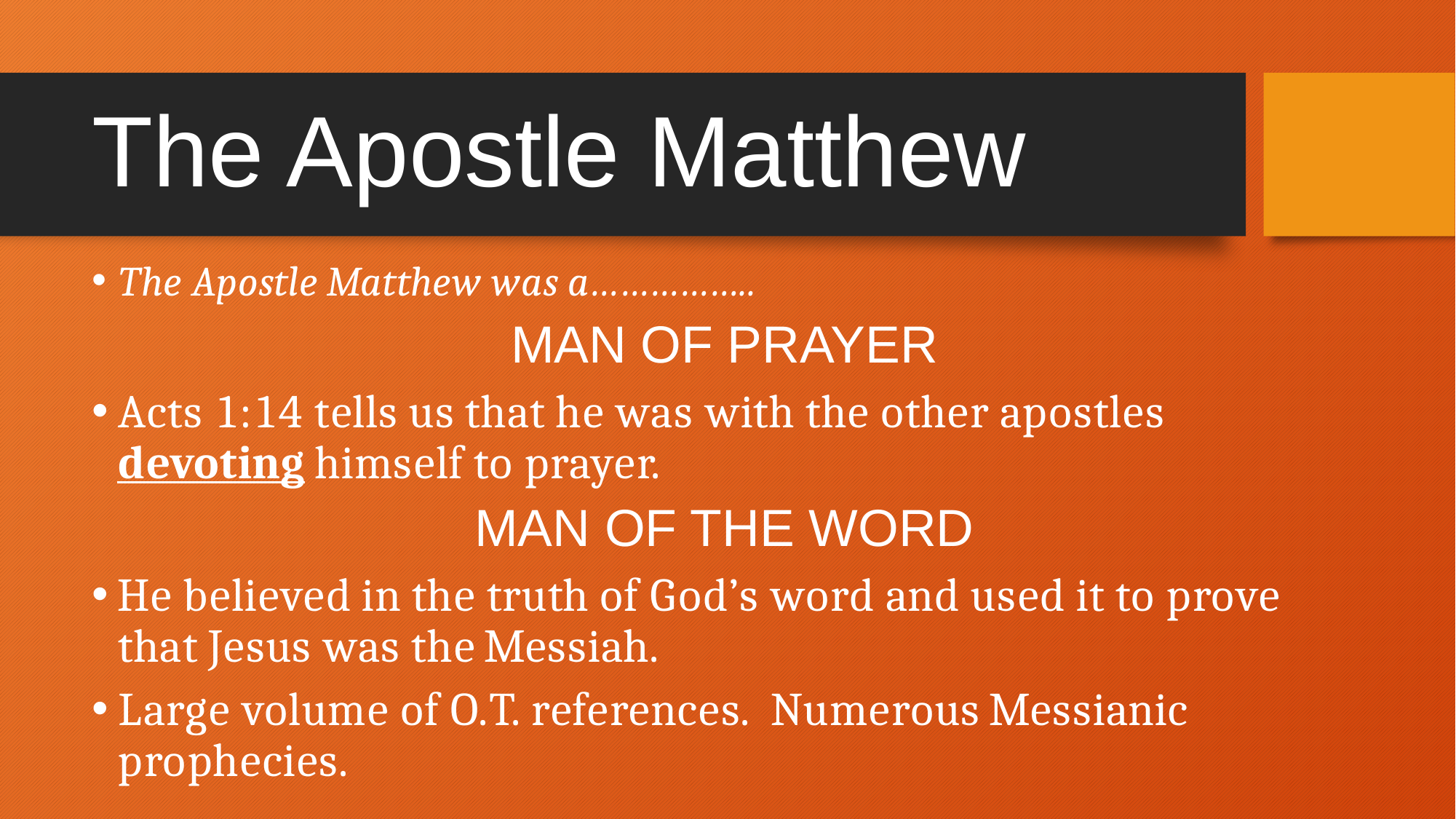

# The Apostle Matthew
The Apostle Matthew was a……………..
MAN OF PRAYER
Acts 1:14 tells us that he was with the other apostles devoting himself to prayer.
MAN OF THE WORD
He believed in the truth of God’s word and used it to prove that Jesus was the Messiah.
Large volume of O.T. references.  Numerous Messianic prophecies.